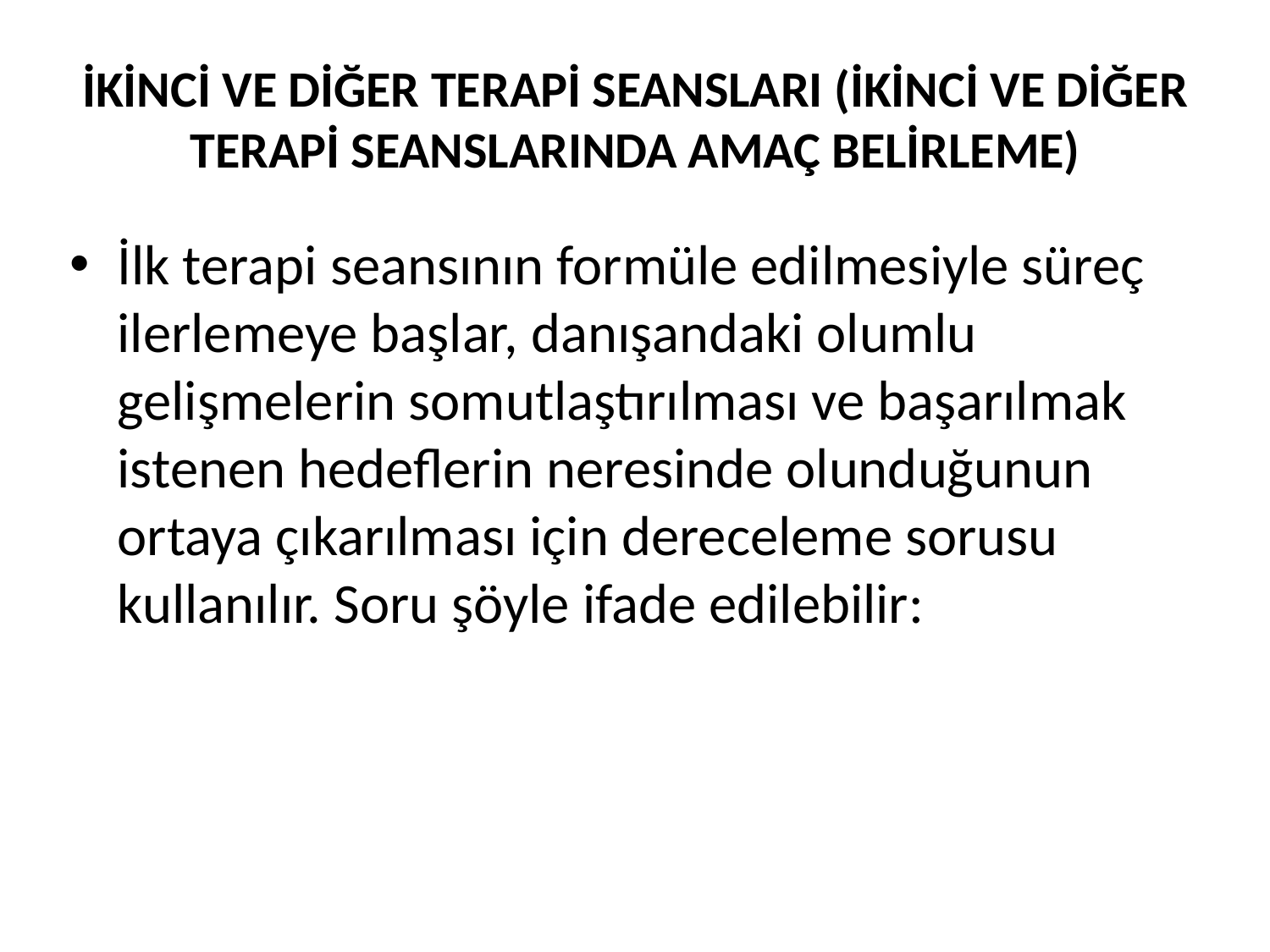

# İKİNCİ VE DİĞER TERAPİ SEANSLARI (İKİNCİ VE DİĞER TERAPİ SEANSLARINDA AMAÇ BELİRLEME)
İlk terapi seansının formüle edilmesiyle süreç ilerlemeye başlar, danışandaki olumlu gelişmelerin somutlaştırılması ve başarılmak istenen hedeflerin neresinde olunduğunun ortaya çıkarılması için dereceleme sorusu kullanılır. Soru şöyle ifade edilebilir: